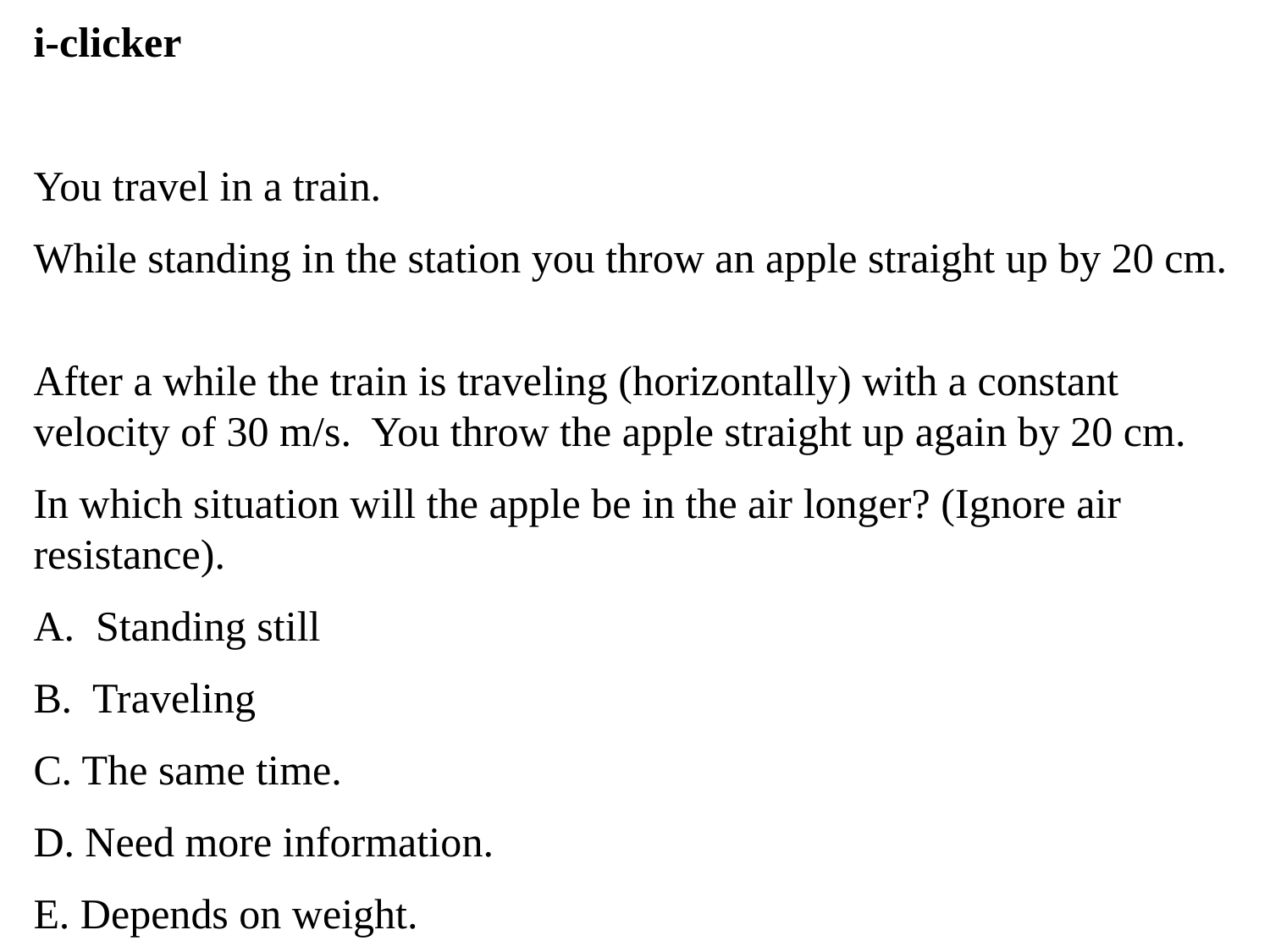

i-clicker

You travel in a train.
While standing in the station you throw an apple straight up by 20 cm.
After a while the train is traveling (horizontally) with a constant velocity of 30 m/s.  You throw the apple straight up again by 20 cm.
In which situation will the apple be in the air longer? (Ignore air resistance).
A.  Standing still
B.  Traveling
C. The same time.
D. Need more information.
E. Depends on weight.